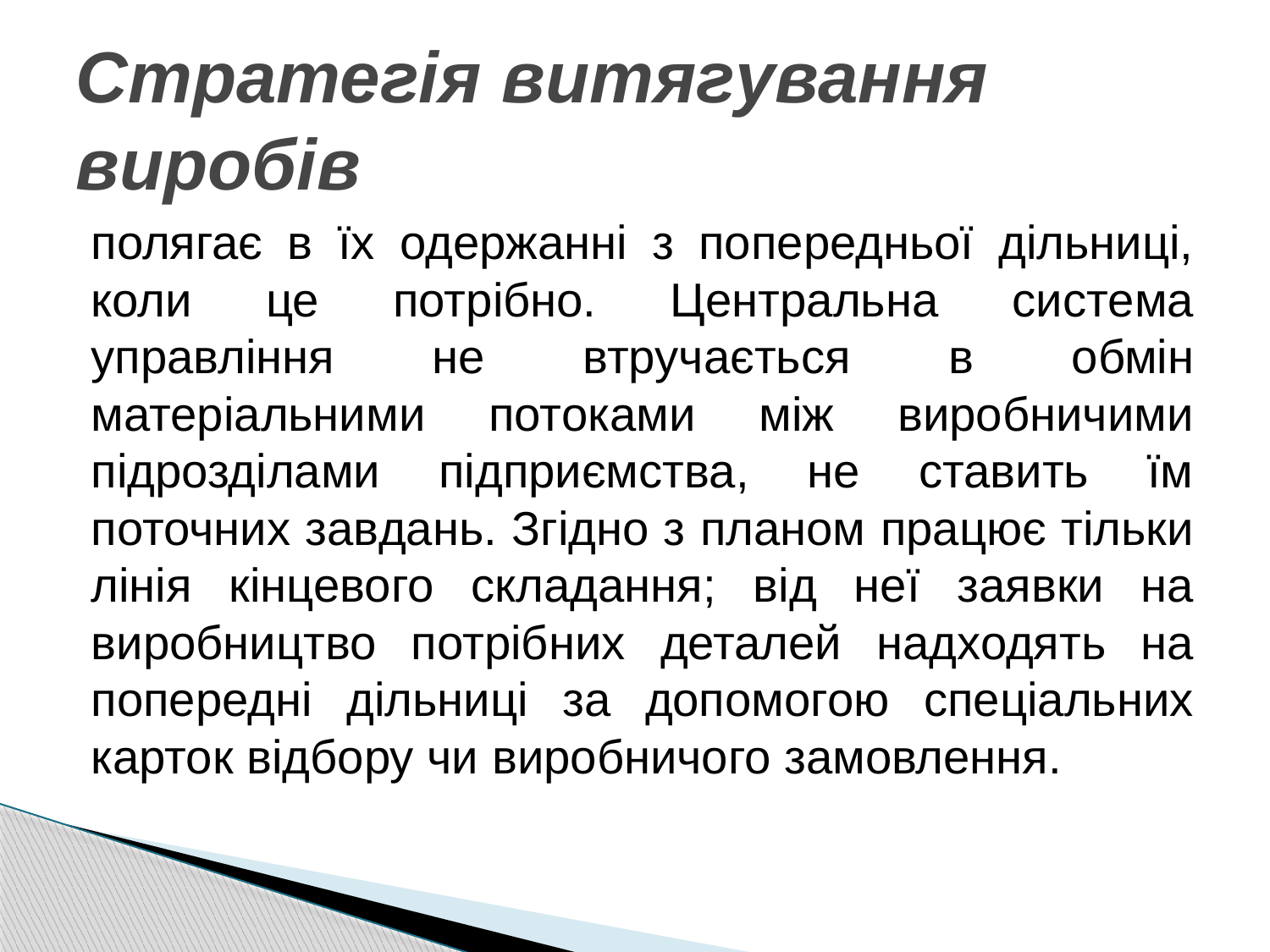

# Стратегія витягування виробів
полягає в їх одержанні з попередньої дільниці, коли це потрібно. Центральна система управління не втручається в обмін матеріальними потоками між виробничими підрозділами підприємства, не ставить їм поточних завдань. Згідно з планом працює тільки лінія кінцевого складання; від неї заявки на виробництво потрібних деталей надходять на попередні дільниці за допомогою спеціальних карток відбору чи виробничого замовлення.